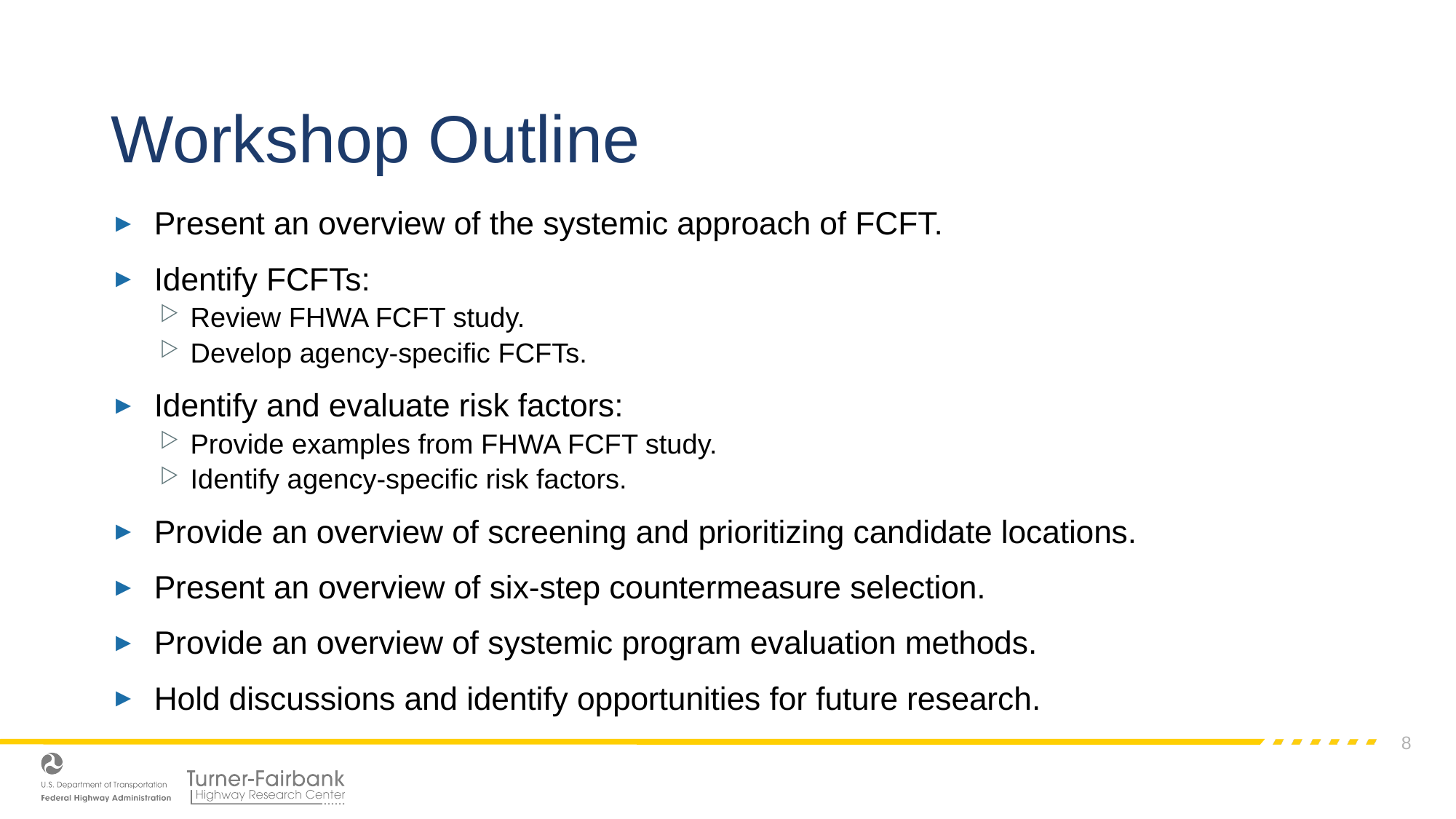

# Workshop Outline
Present an overview of the systemic approach of FCFT.
Identify FCFTs:
Review FHWA FCFT study.
Develop agency-specific FCFTs.
Identify and evaluate risk factors:
Provide examples from FHWA FCFT study.
Identify agency-specific risk factors.
Provide an overview of screening and prioritizing candidate locations.
Present an overview of six-step countermeasure selection.
Provide an overview of systemic program evaluation methods.
Hold discussions and identify opportunities for future research.
8